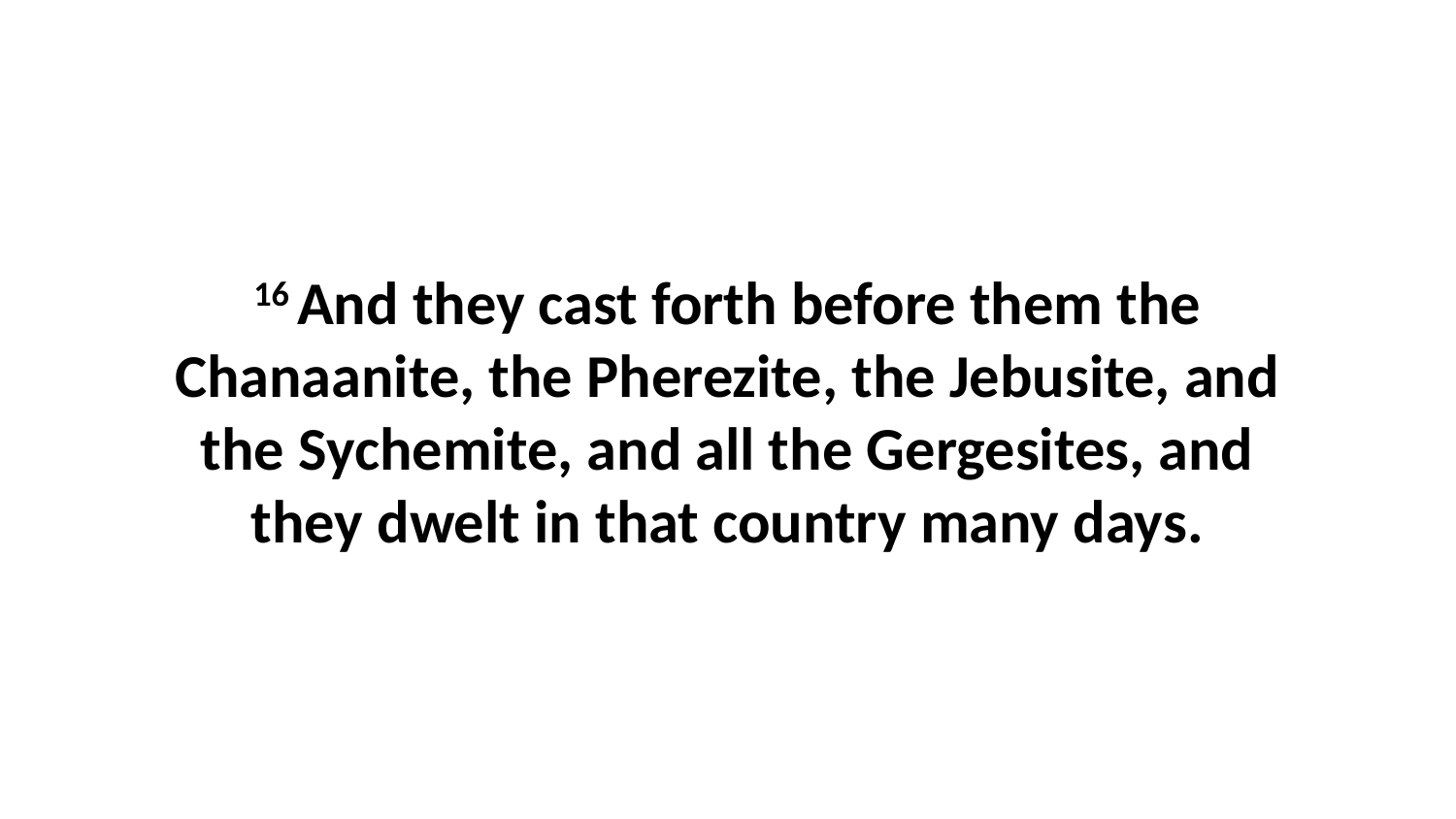

16 And they cast forth before them the Chanaanite, the Pherezite, the Jebusite, and the Sychemite, and all the Gergesites, and they dwelt in that country many days.